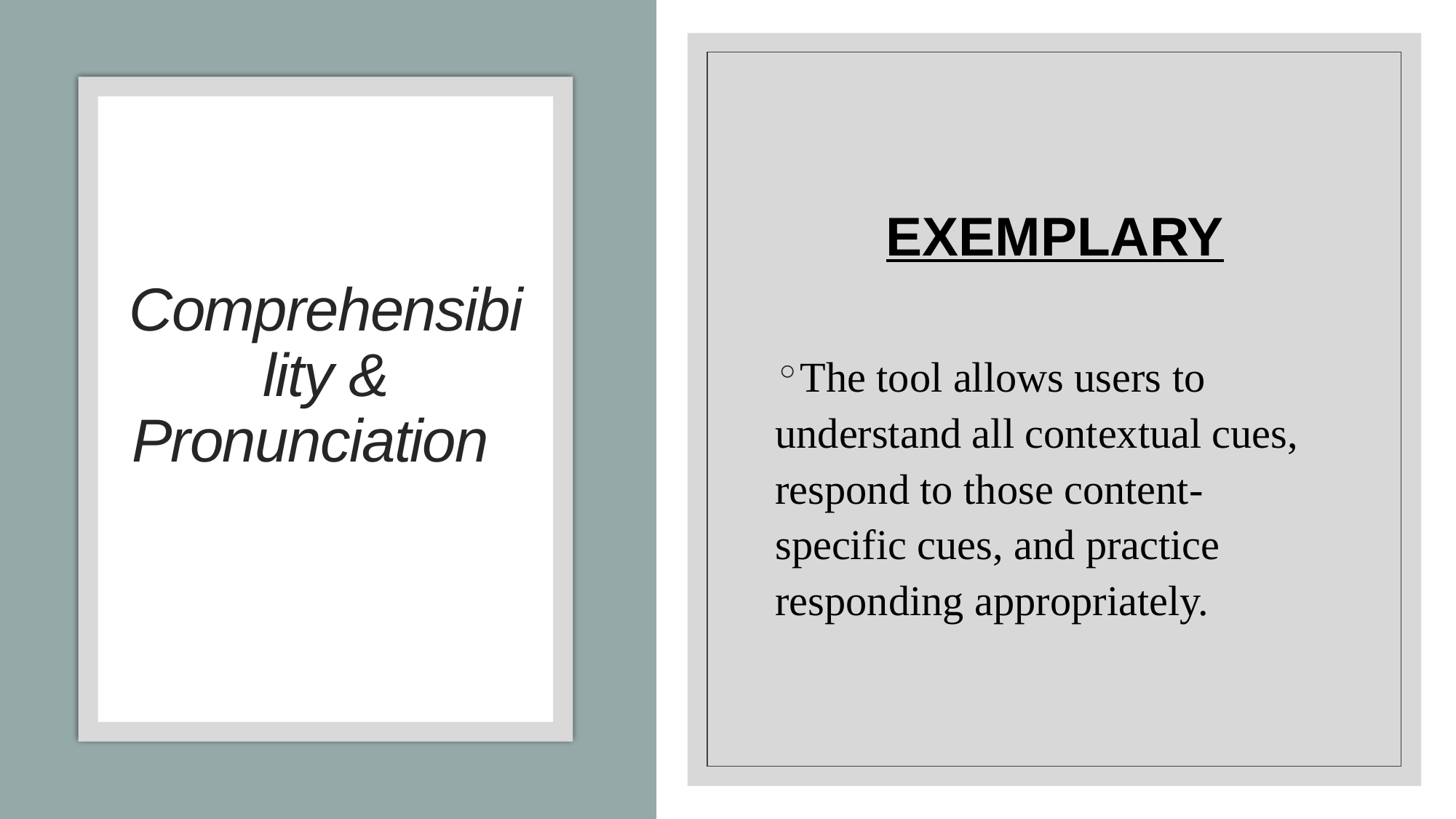

EXEMPLARY

The tool allows users to understand all contextual cues, respond to those content-specific cues, and practice responding appropriately.
# Comprehensibility & Pronunciation